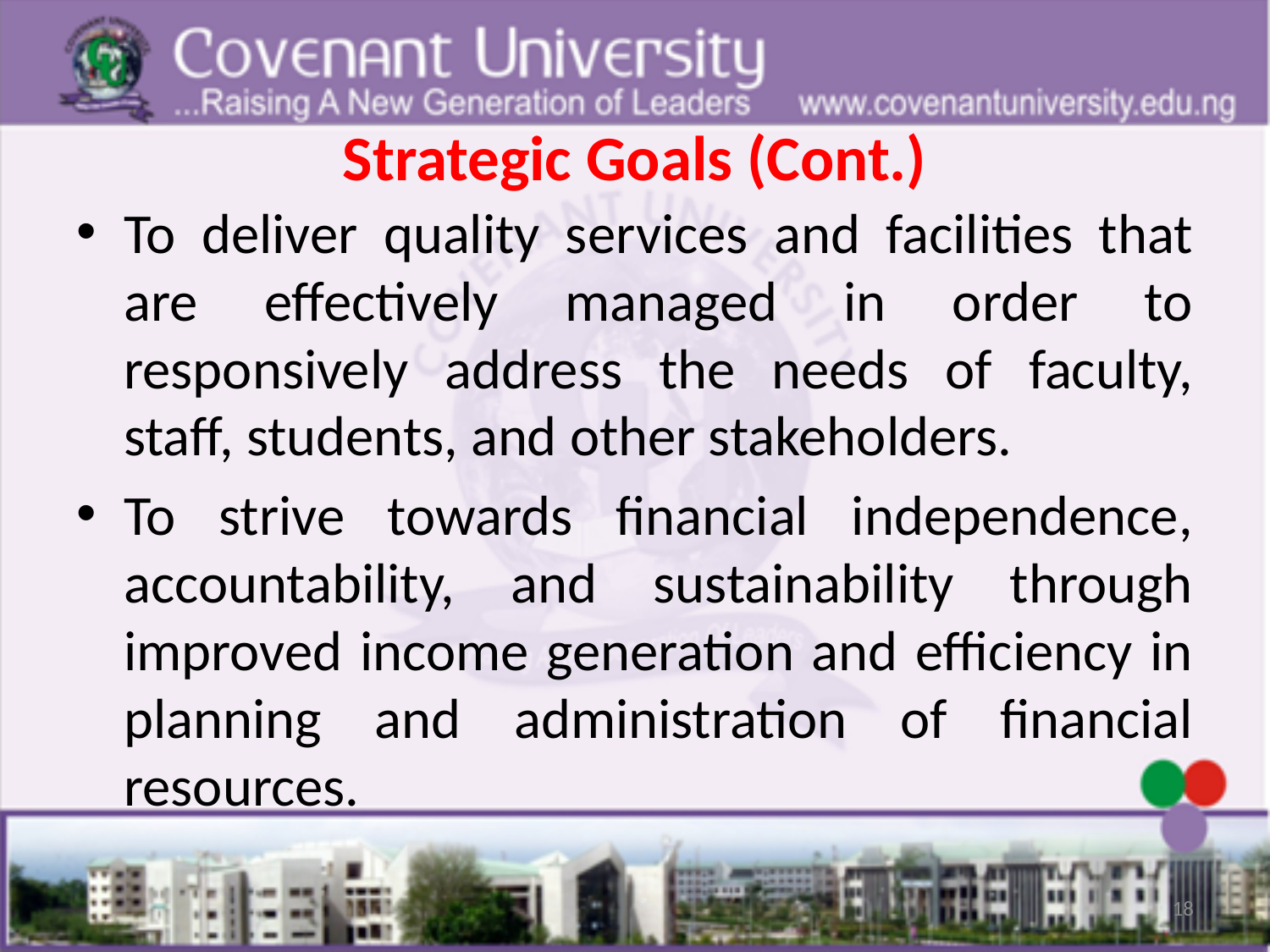

# Strategic Goals (Cont.)
To deliver quality services and facilities that are effectively managed in order to responsively address the needs of faculty, staff, students, and other stakeholders.
To strive towards financial independence, accountability, and sustainability through improved income generation and efficiency in planning and administration of financial resources.

18